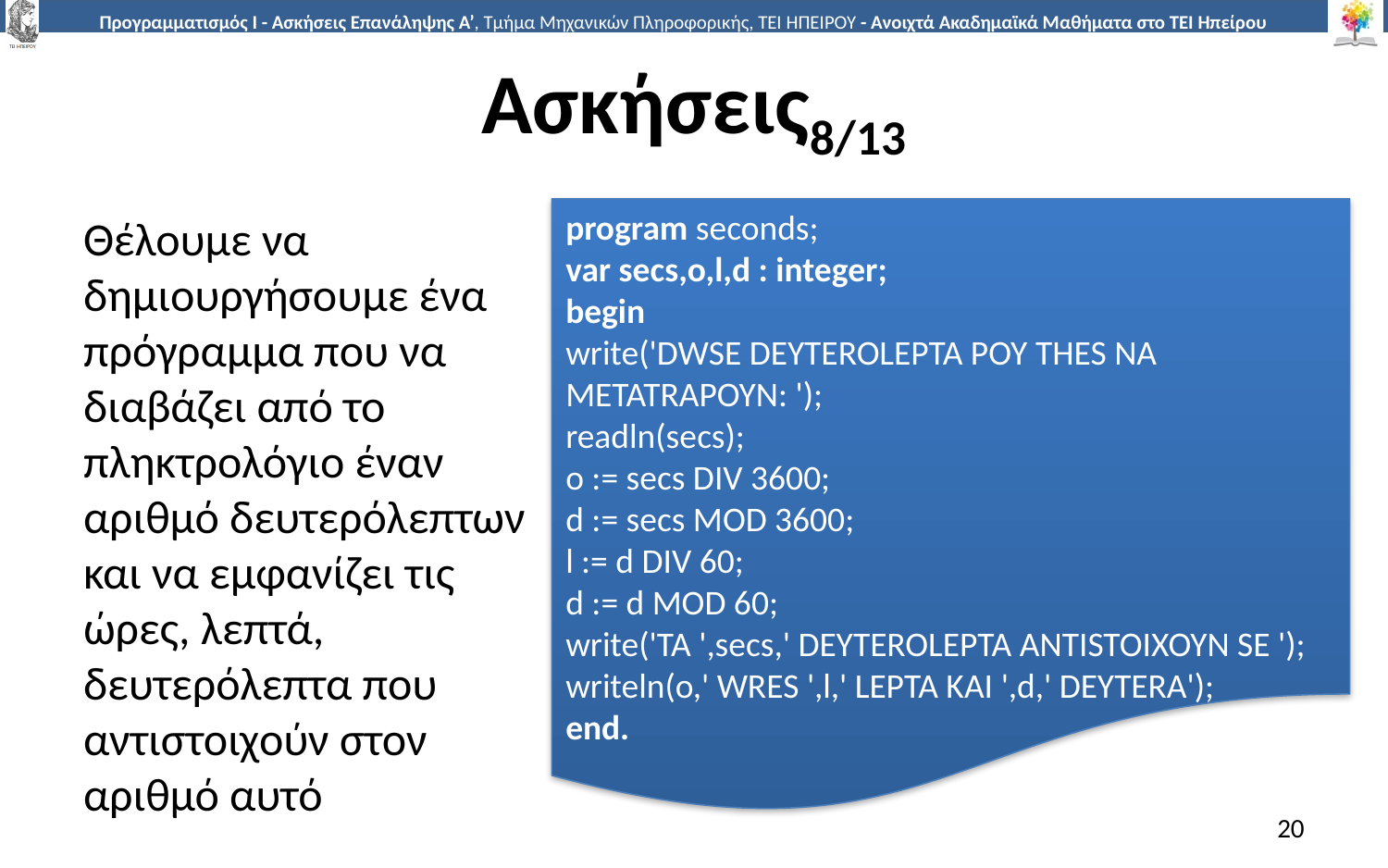

# Ασκήσεις8/13
program seconds;
var secs,o,l,d : integer;
begin
write('DWSE DEYTEROLEPTA POY ΤΗES NA METATRAPOYN: ');
readln(secs);
o := secs DIV 3600;
d := secs MOD 3600;
l := d DIV 60;
d := d MOD 60;
write('TA ',secs,' DEYTEROLEPTA ANTISTOIXOYN SE ');
writeln(o,' WRES ',l,' LEPTA KAI ',d,' DEYTERA');
end.

Θέλουμε να δημιουργήσουμε ένα πρόγραμμα που να διαβάζει από το πληκτρολόγιο έναν αριθμό δευτερόλεπτων και να εμφανίζει τις ώρες, λεπτά, δευτερόλεπτα που αντιστοιχούν στον αριθμό αυτό
20